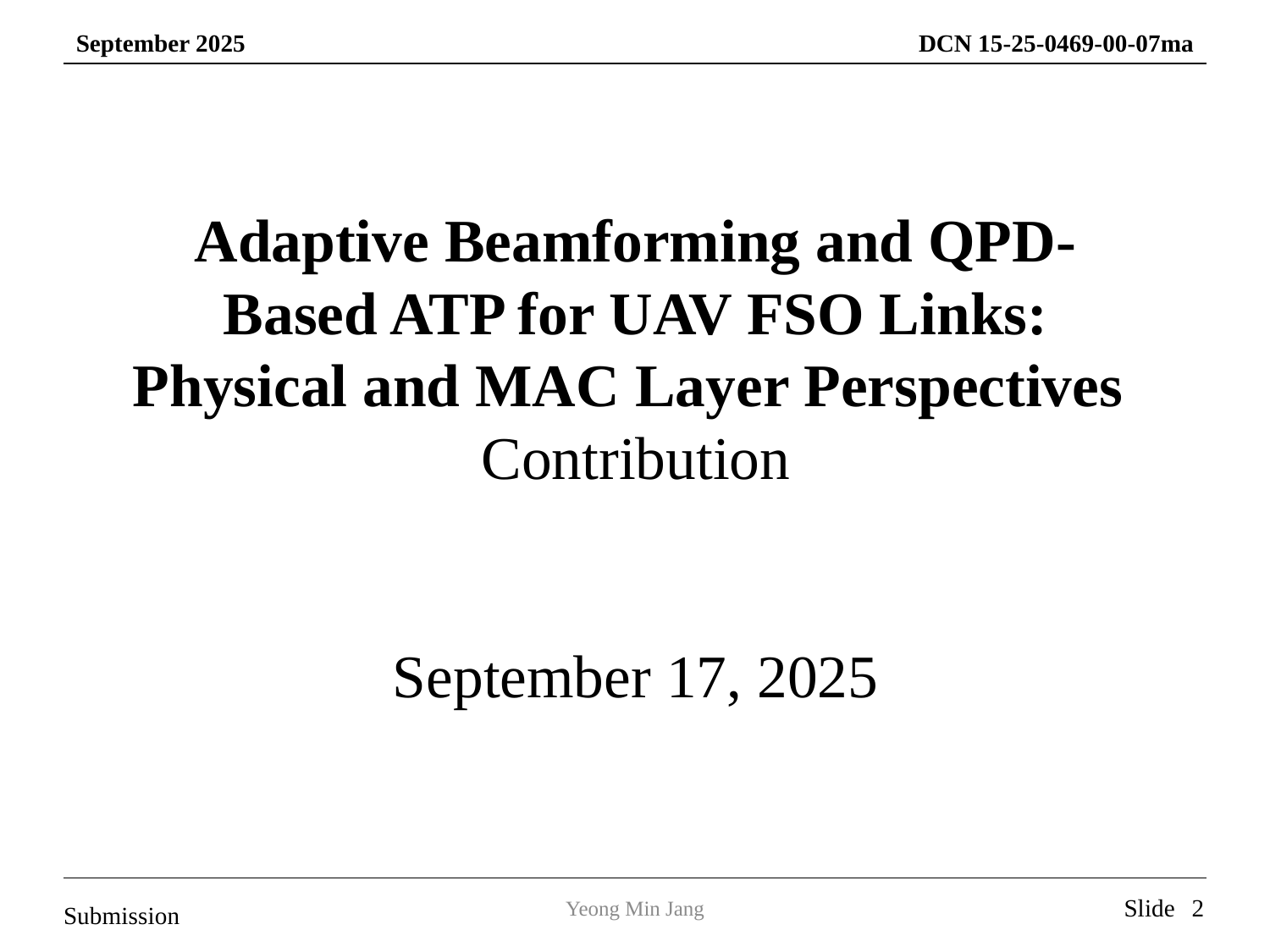

Adaptive Beamforming and QPD-Based ATP for UAV FSO Links: Physical and MAC Layer Perspectives
Contribution
September 17, 2025